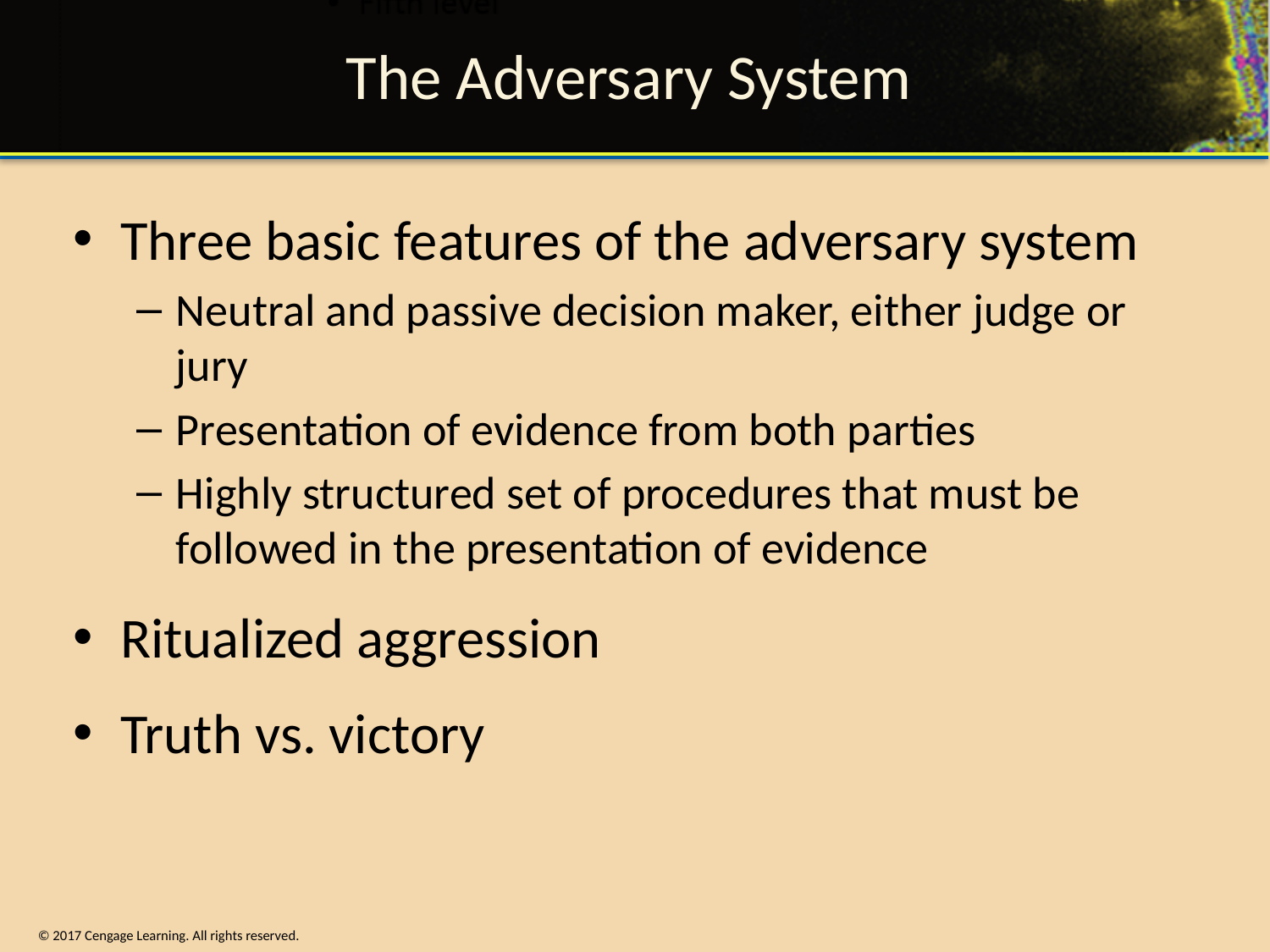

# The Adversary System
Three basic features of the adversary system
Neutral and passive decision maker, either judge or jury
Presentation of evidence from both parties
Highly structured set of procedures that must be followed in the presentation of evidence
Ritualized aggression
Truth vs. victory